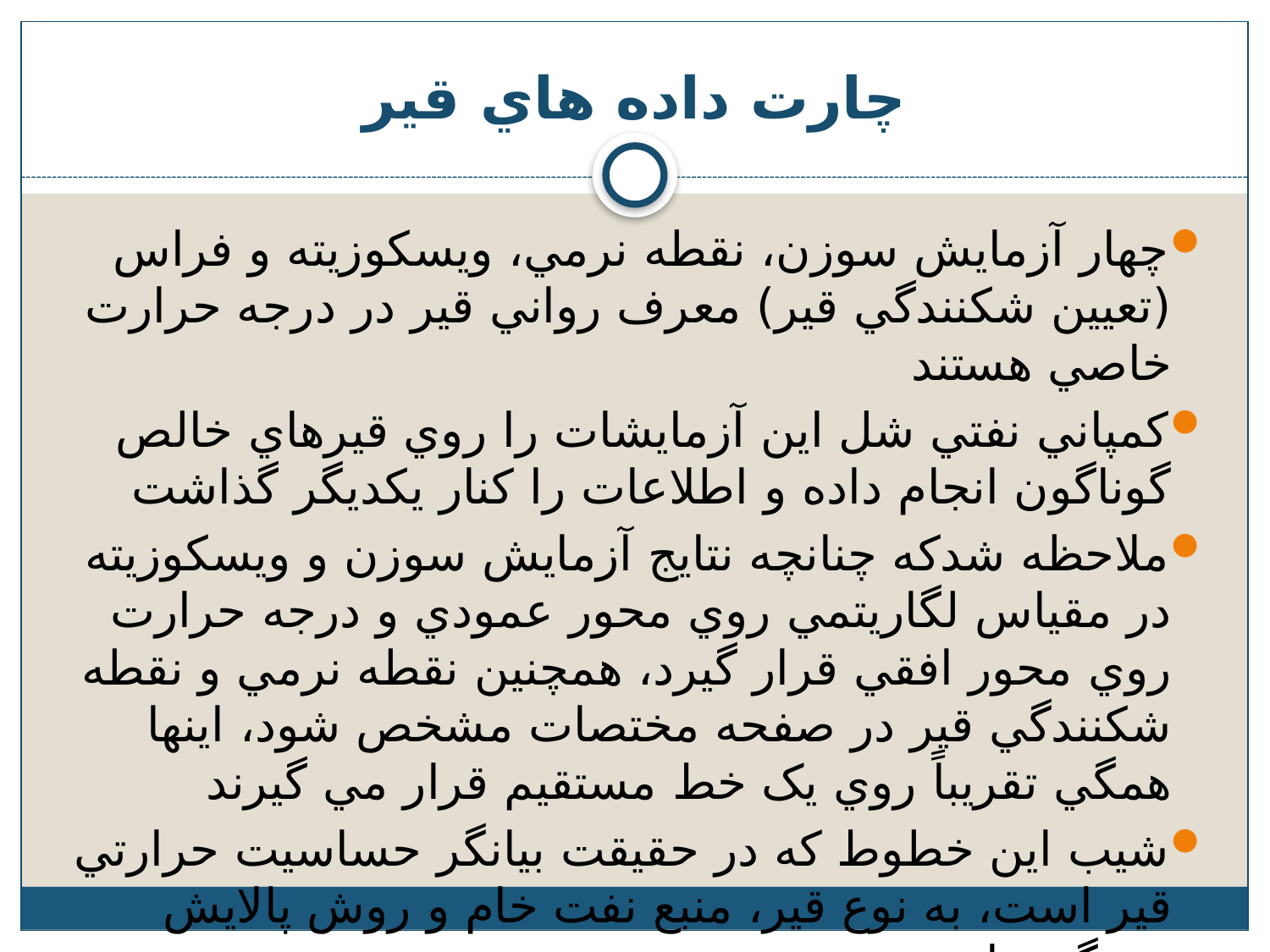

# چارت داده هاي قير
چهار آزمايش سوزن، نقطه نرمي، ويسکوزيته و فراس (تعيين شکنندگي قير) معرف رواني قير در درجه حرارت خاصي هستند
کمپاني نفتي شل اين آزمايشات را روي قيرهاي خالص گوناگون انجام داده و اطلاعات را کنار يکديگر گذاشت
ملاحظه شدکه چنانچه نتايج آزمايش سوزن و ويسکوزيته در مقياس لگاريتمي روي محور عمودي و درجه حرارت روي محور افقي قرار گيرد، همچنين نقطه نرمي و نقطه شکنندگي قير در صفحه مختصات مشخص شود، اينها همگي تقريباً روي يک خط مستقيم قرار مي گيرند
شيب اين خطوط که در حقيقت بيانگر حساسيت حرارتي قير است، به نوع قير، منبع نفت خام و روش پالايش بستگي دارد